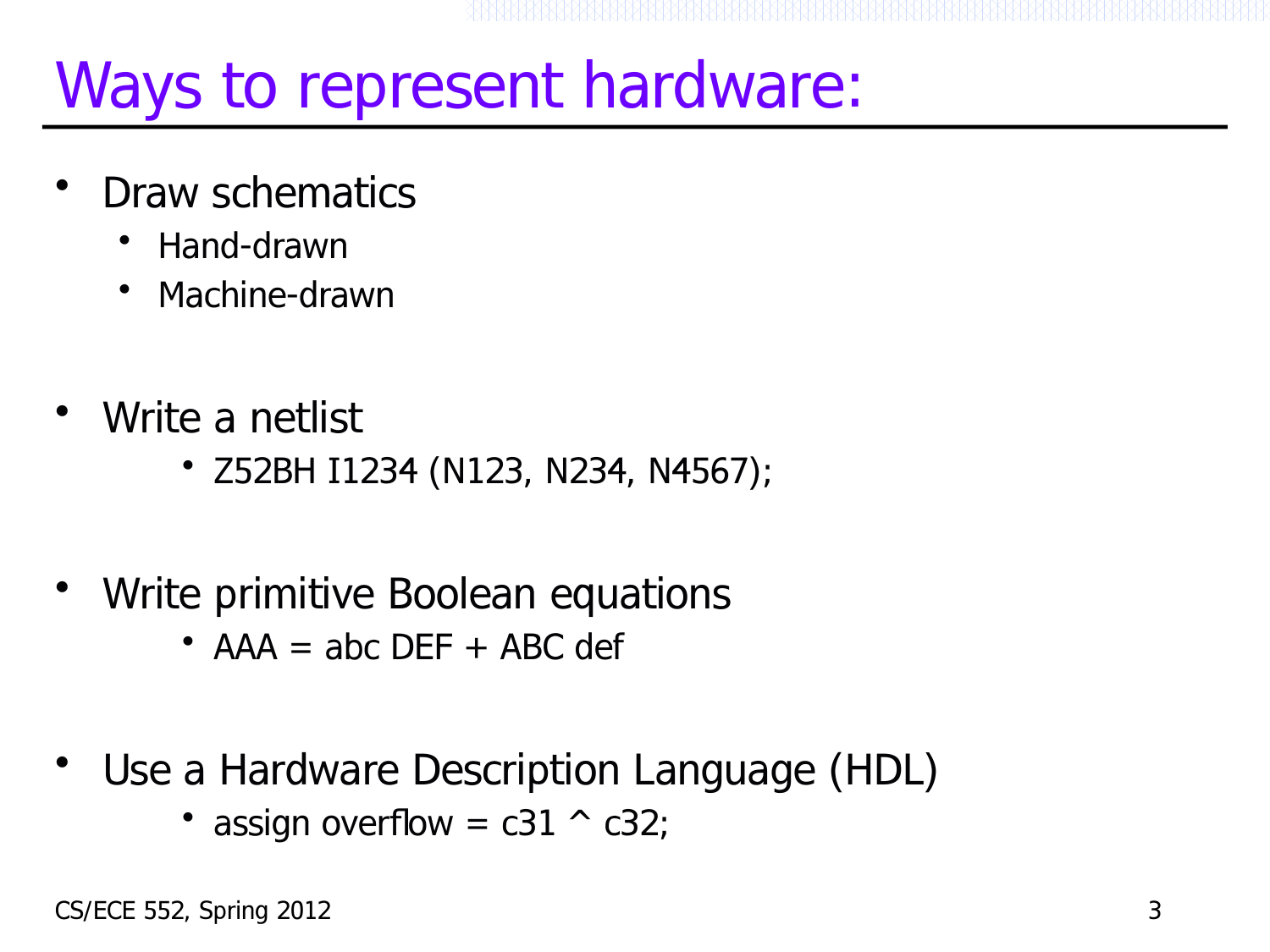

# Ways to represent hardware:
Draw schematics
Hand-drawn
Machine-drawn

Write a netlist
Z52BH I1234 (N123, N234, N4567);

Write primitive Boolean equations
AAA = abc DEF + ABC def

Use a Hardware Description Language (HDL)
assign overflow = c31 ^ c32;

CS/ECE 552, Spring 2012
3